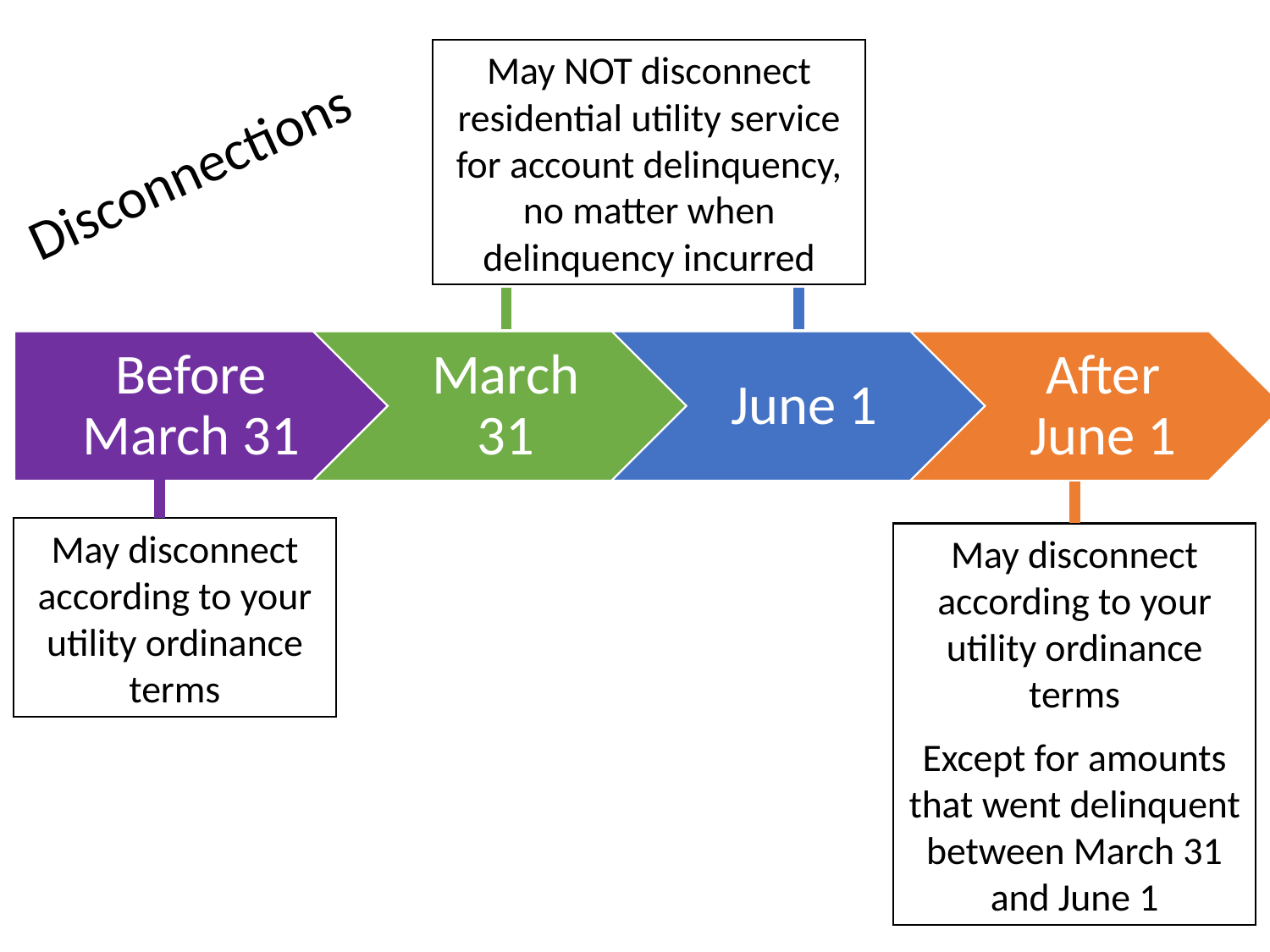

May NOT disconnect residential utility service for account delinquency, no matter when delinquency incurred
Disconnections
Before March 31
March 31
June 1
After June 1
May disconnect according to your utility ordinance terms
May disconnect according to your utility ordinance terms

Except for amounts that went delinquent between March 31 and June 1